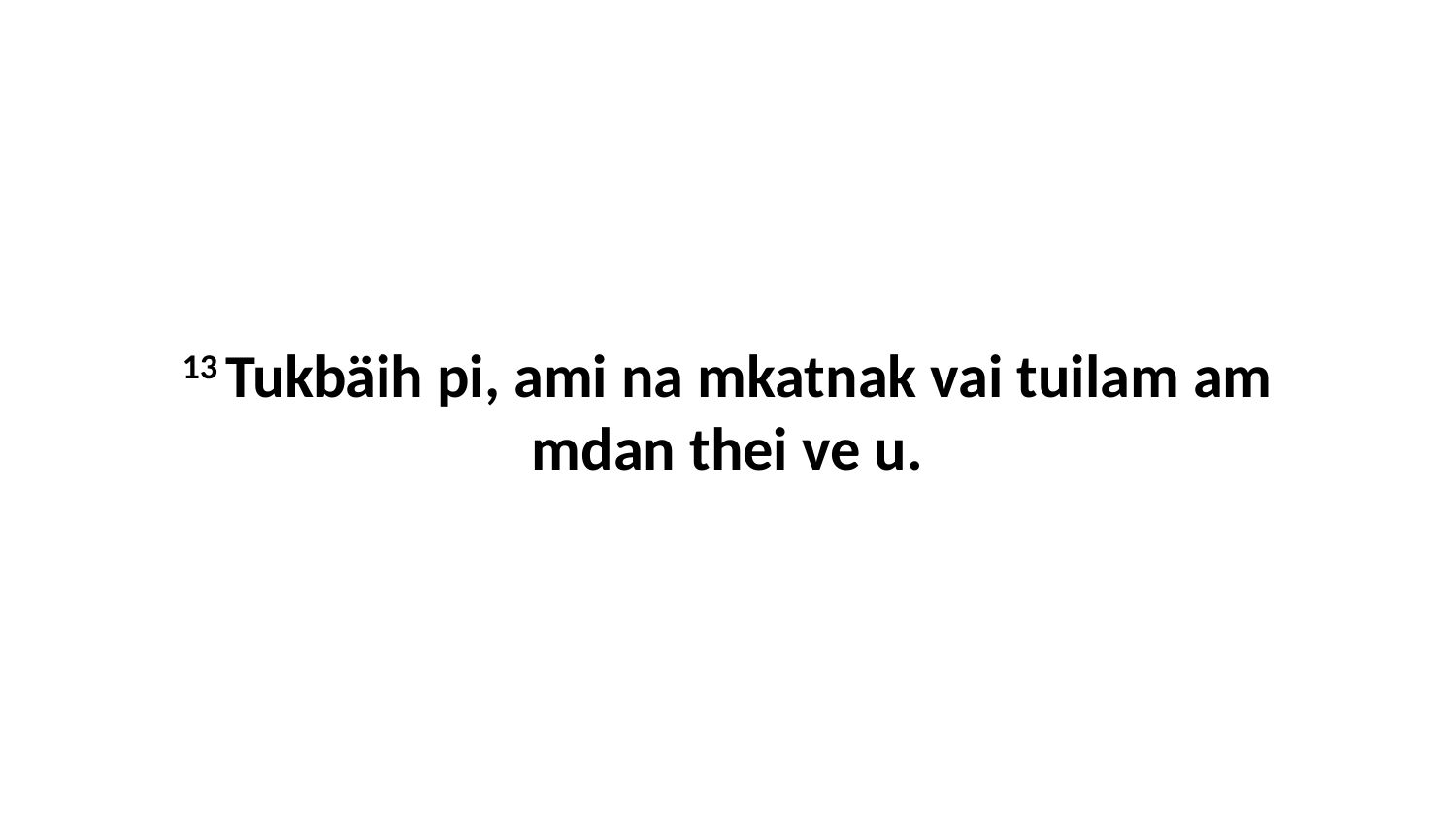

13 Tukbäih pi, ami na mkatnak vai tuilam am mdan thei ve u.